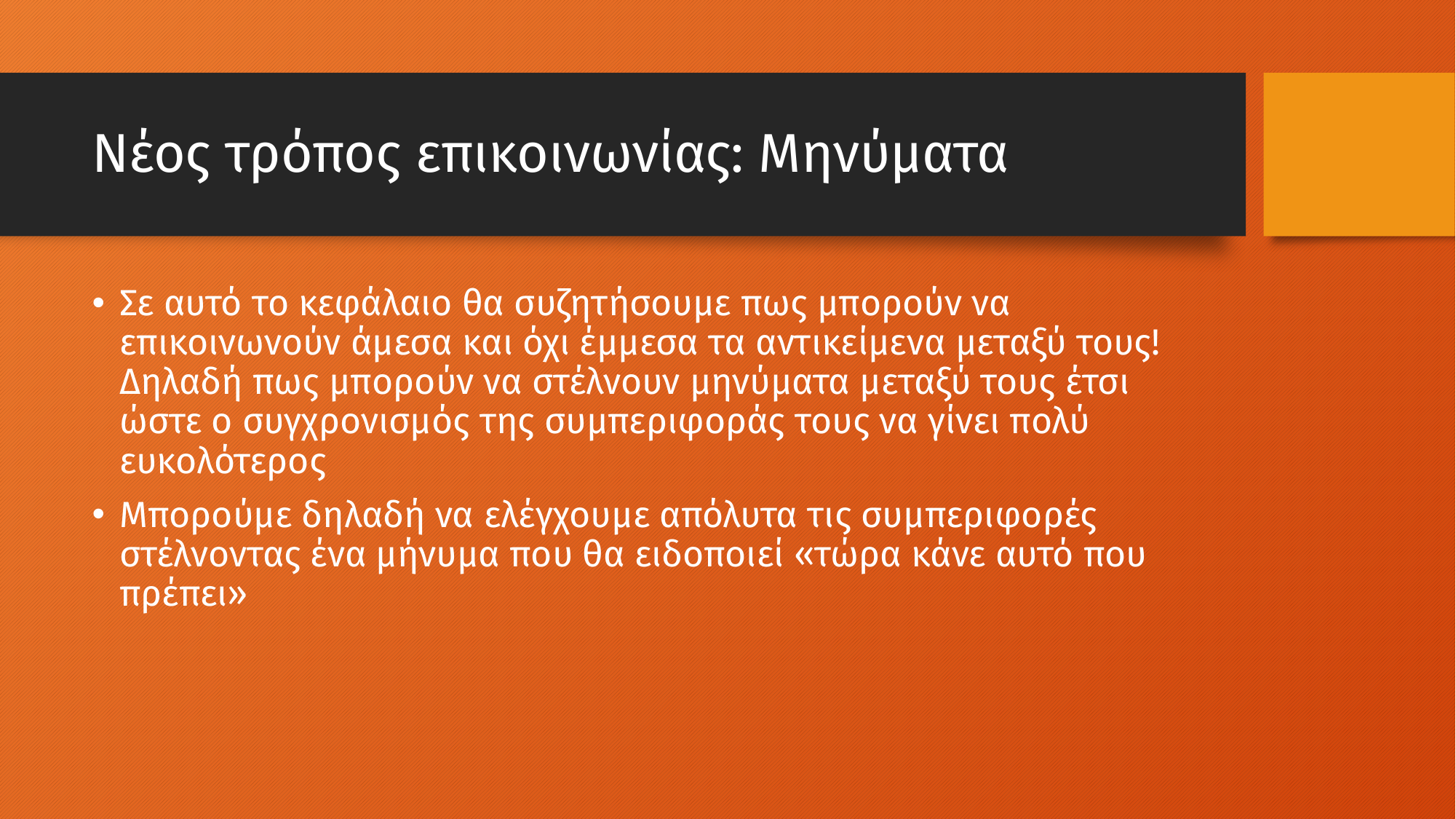

# Νέος τρόπος επικοινωνίας: Μηνύματα
Σε αυτό το κεφάλαιο θα συζητήσουμε πως μπορούν να επικοινωνούν άμεσα και όχι έμμεσα τα αντικείμενα μεταξύ τους! Δηλαδή πως μπορούν να στέλνουν μηνύματα μεταξύ τους έτσι ώστε ο συγχρονισμός της συμπεριφοράς τους να γίνει πολύ ευκολότερος
Μπορούμε δηλαδή να ελέγχουμε απόλυτα τις συμπεριφορές στέλνοντας ένα μήνυμα που θα ειδοποιεί «τώρα κάνε αυτό που πρέπει»